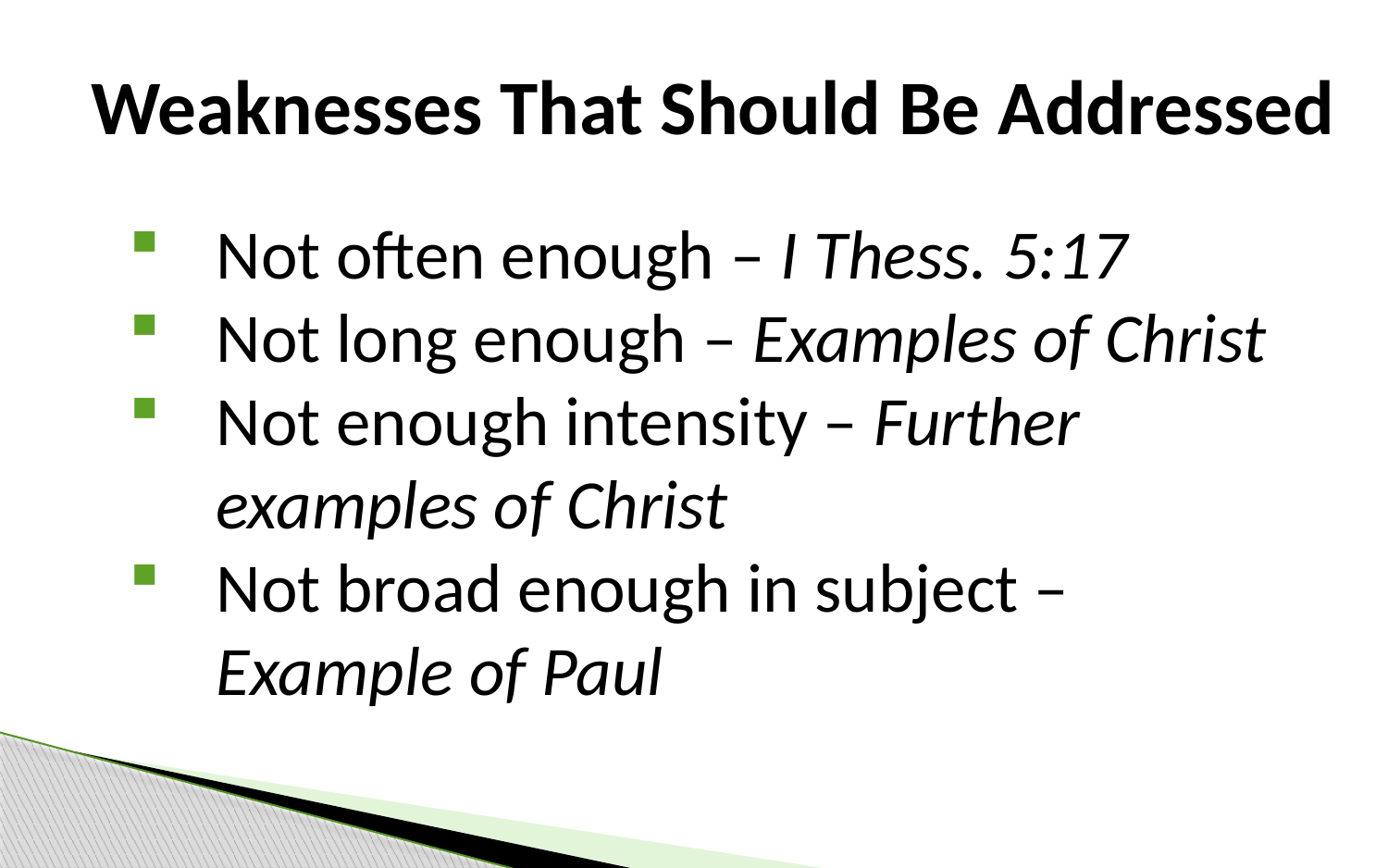

Weaknesses That Should Be Addressed
Not often enough – I Thess. 5:17
Not long enough – Examples of Christ
Not enough intensity – Further examples of Christ
Not broad enough in subject – Example of Paul